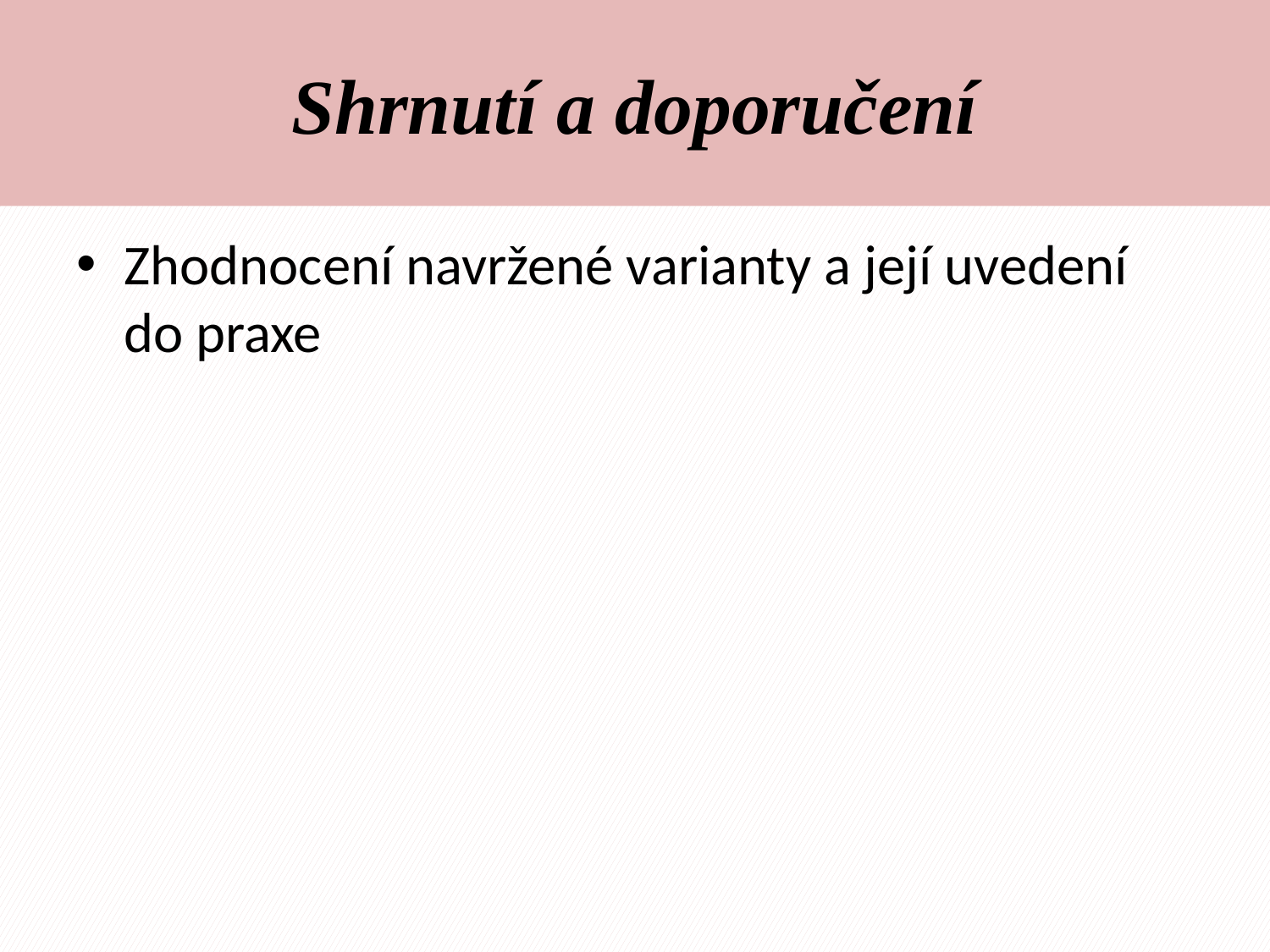

# Shrnutí a doporučení
Zhodnocení navržené varianty a její uvedení do praxe